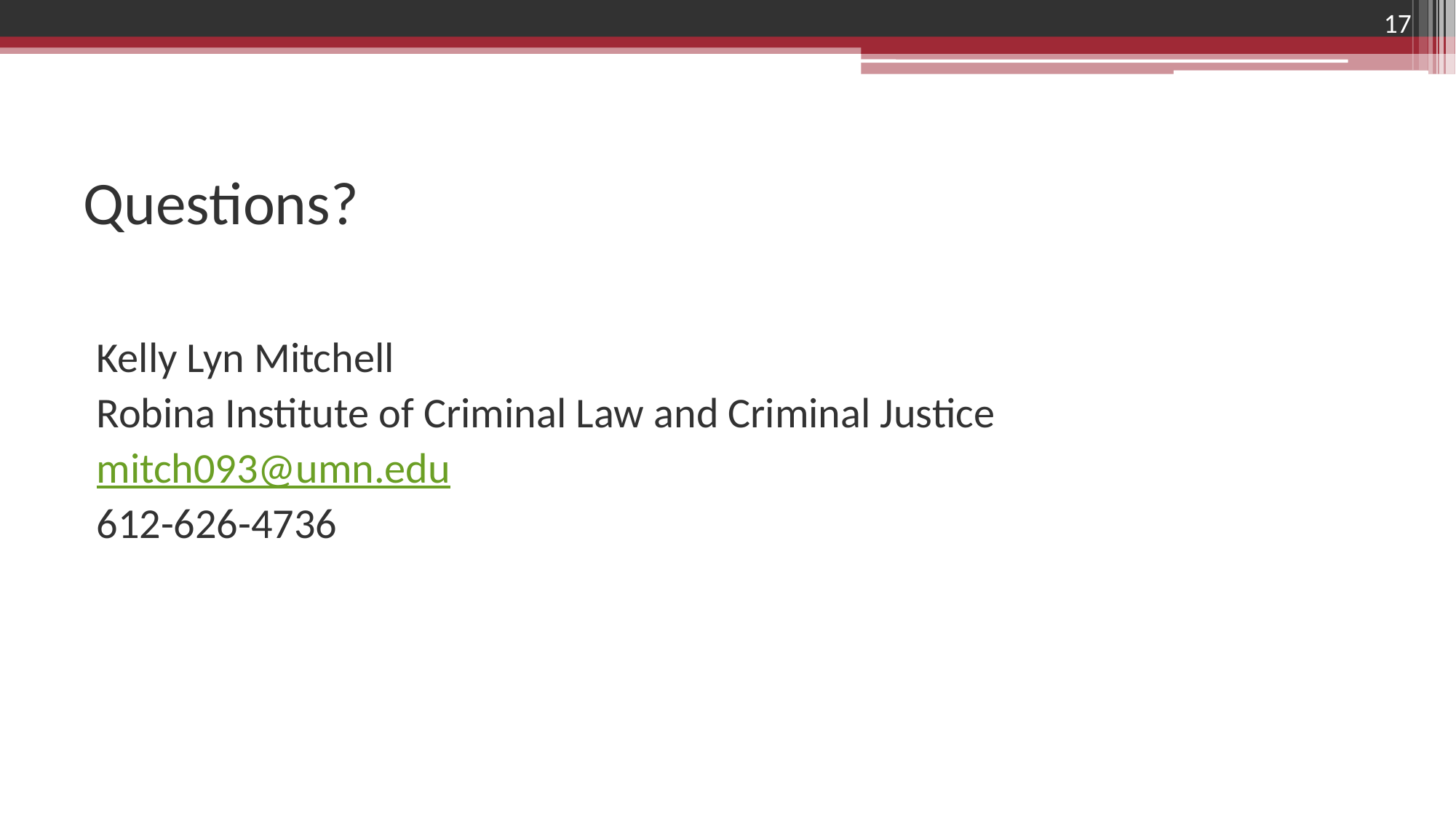

17
# Questions?

Kelly Lyn Mitchell
Robina Institute of Criminal Law and Criminal Justice
mitch093@umn.edu
612-626-4736